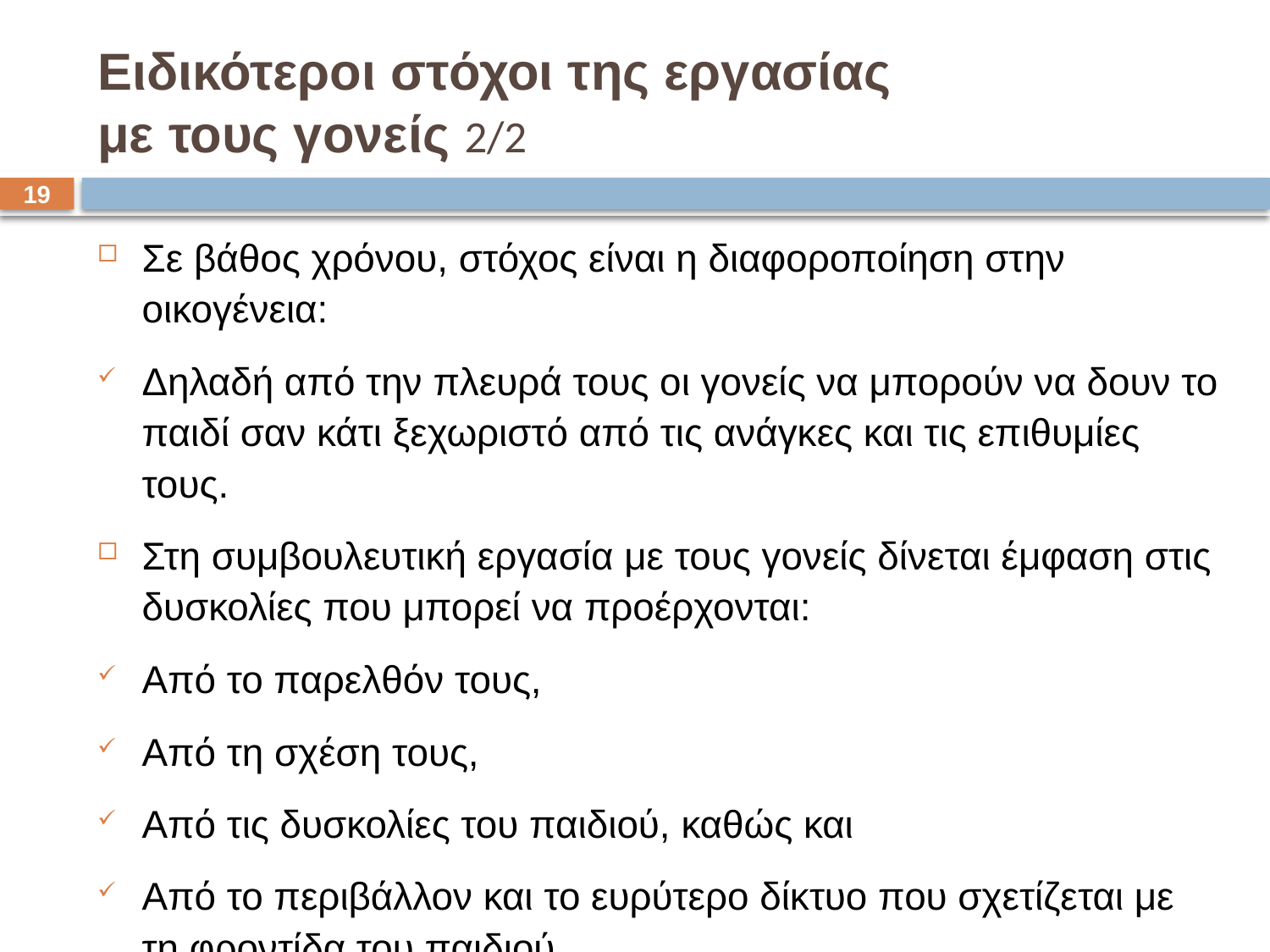

# Ειδικότεροι στόχοι της εργασίας με τους γονείς 2/2
19
Σε βάθος χρόνου, στόχος είναι η διαφοροποίηση στην οικογένεια:
Δηλαδή από την πλευρά τους οι γονείς να μπορούν να δουν το παιδί σαν κάτι ξεχωριστό από τις ανάγκες και τις επιθυμίες τους.
Στη συμβουλευτική εργασία με τους γονείς δίνεται έμφαση στις δυσκολίες που μπορεί να προέρχονται:
Από το παρελθόν τους,
Από τη σχέση τους,
Από τις δυσκολίες του παιδιού, καθώς και
Από το περιβάλλον και το ευρύτερο δίκτυο που σχετίζεται με τη φροντίδα του παιδιού.